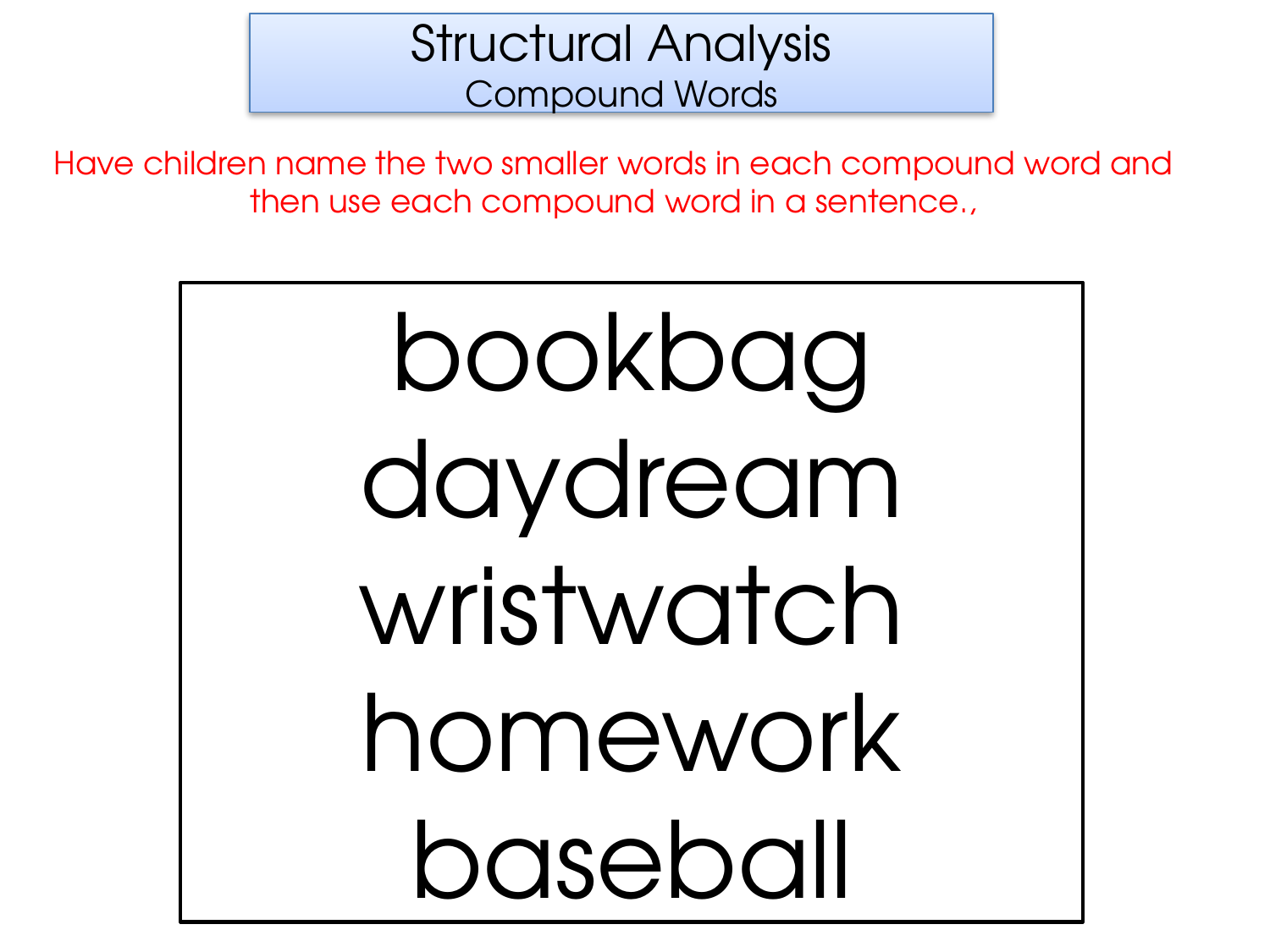

Structural Analysis
Compound Words
Have children name the two smaller words in each compound word and then use each compound word in a sentence.,
bookbag
daydream
wristwatch
homework
baseball